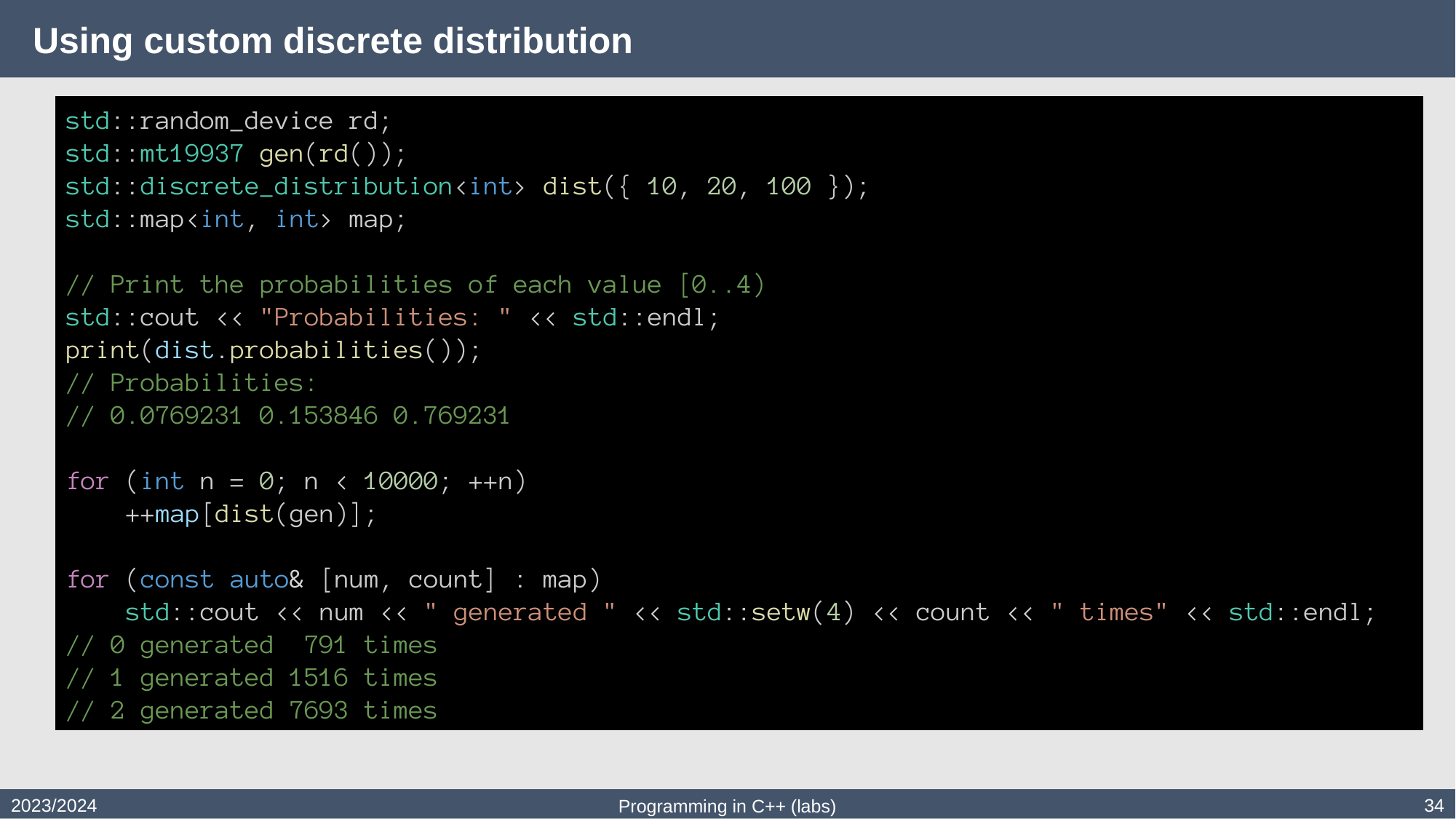

# Using custom discrete distribution
std::random_device rd;
std::mt19937 gen(rd());
std::discrete_distribution<int> dist({ 10, 20, 100 });
std::map<int, int> map;
// Print the probabilities of each value [0..4)
std::cout << "Probabilities: " << std::endl;
print(dist.probabilities());
// Probabilities:
// 0.0769231 0.153846 0.769231
for (int n = 0; n < 10000; ++n)
    ++map[dist(gen)];
for (const auto& [num, count] : map)
    std::cout << num << " generated " << std::setw(4) << count << " times" << std::endl;
// 0 generated  791 times
// 1 generated 1516 times
// 2 generated 7693 times

2023/2024
34
Programming in C++ (labs)